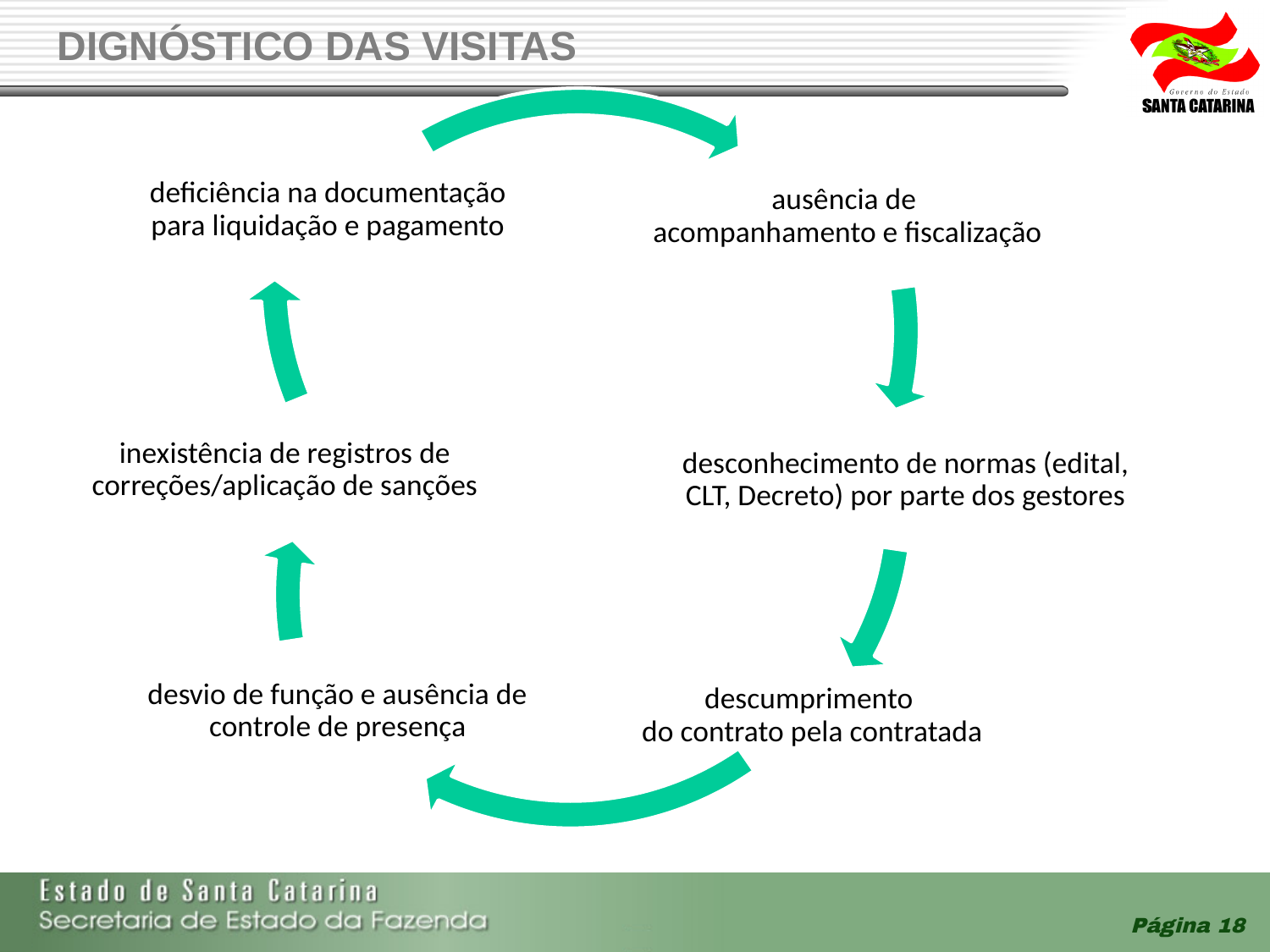

# DIGNÓSTICO DAS VISITAS
ausência de
acompanhamento e fiscalização
desconhecimento de normas (edital, CLT, Decreto) por parte dos gestores
descumprimento
do contrato pela contratada
desvio de função e ausência de controle de presença
inexistência de registros de correções/aplicação de sanções
deficiência na documentação para liquidação e pagamento
Página 18